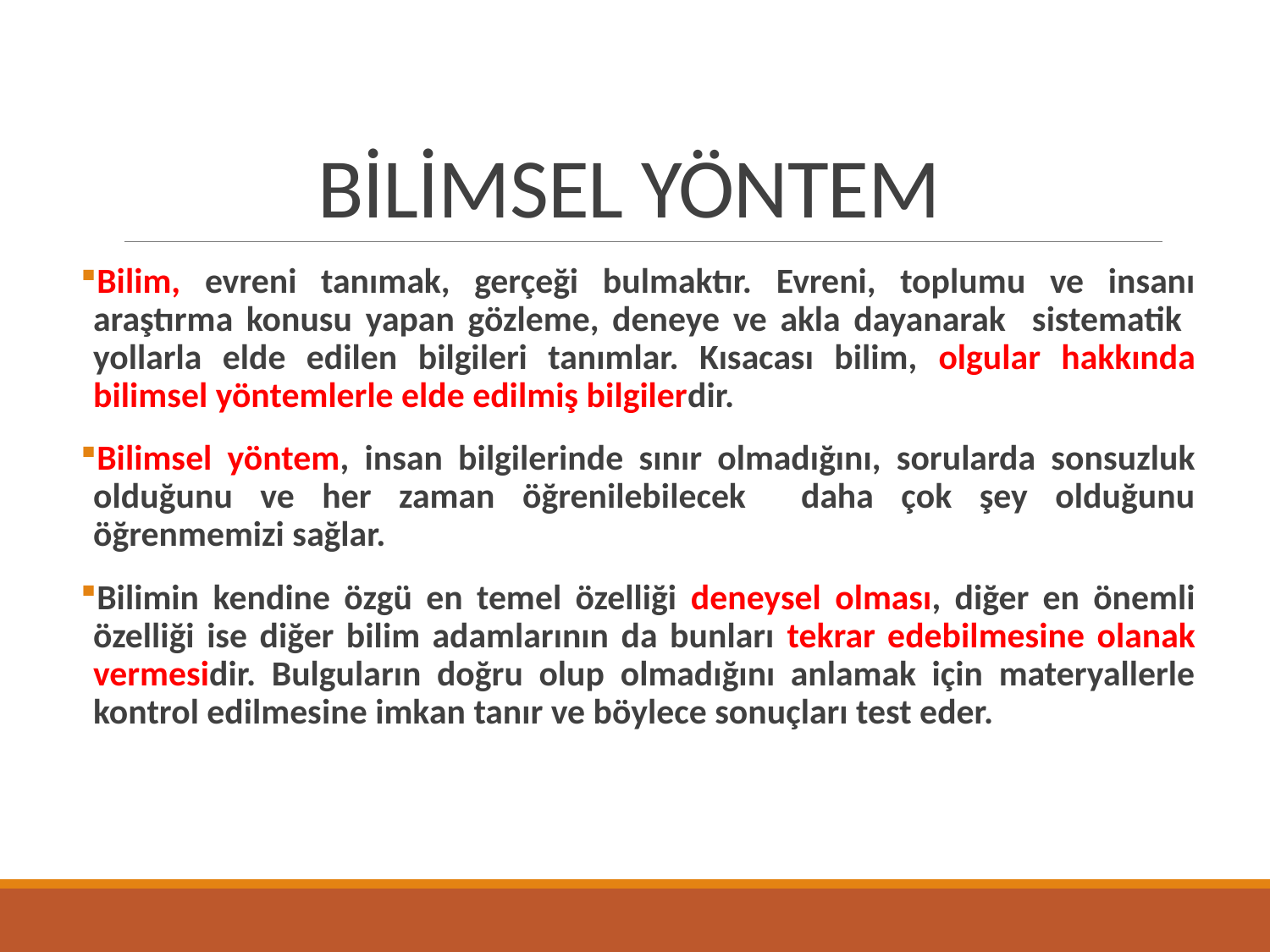

# BİLİMSEL YÖNTEM
Bilim, evreni tanımak, gerçeği bulmaktır. Evreni, toplumu ve insanı araştırma konusu yapan gözleme, deneye ve akla dayanarak  sistematik  yollarla elde edilen bilgileri tanımlar. Kısacası bilim, olgular hakkında bilimsel yöntemlerle elde edilmiş bilgilerdir.
Bilimsel yöntem, insan bilgilerinde sınır olmadığını, sorularda sonsuzluk olduğunu ve her zaman öğrenilebilecek  daha çok şey olduğunu öğrenmemizi sağlar.
Bilimin kendine özgü en temel özelliği deneysel olması, diğer en önemli özelliği ise diğer bilim adamlarının da bunları tekrar edebilmesine olanak vermesidir. Bulguların doğru olup olmadığını anlamak için materyallerle kontrol edilmesine imkan tanır ve böylece sonuçları test eder.